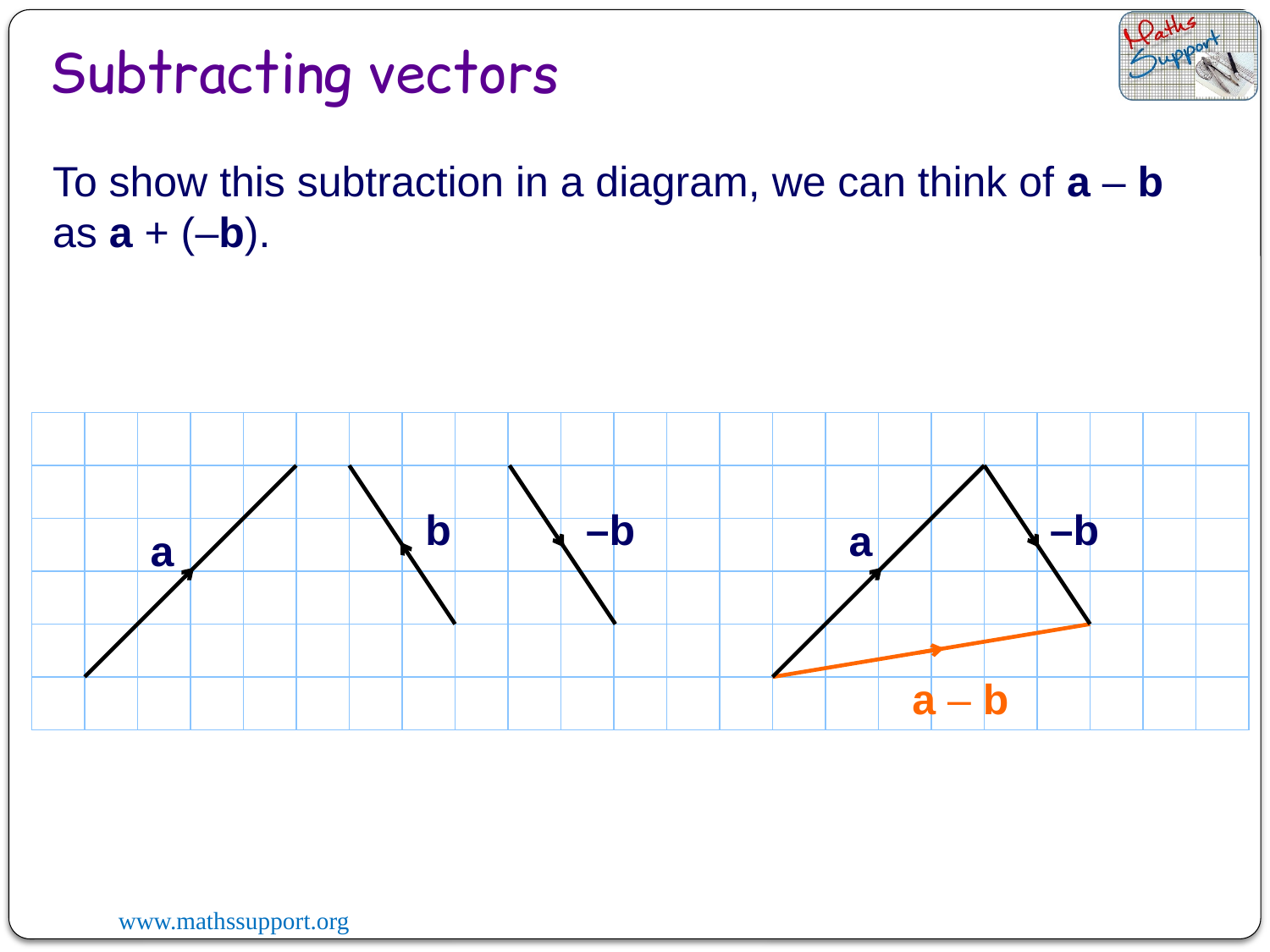

Subtracting vectors
To show this subtraction in a diagram, we can think of a – b as a + (–b).

a

b

–b

a

–b

a – b